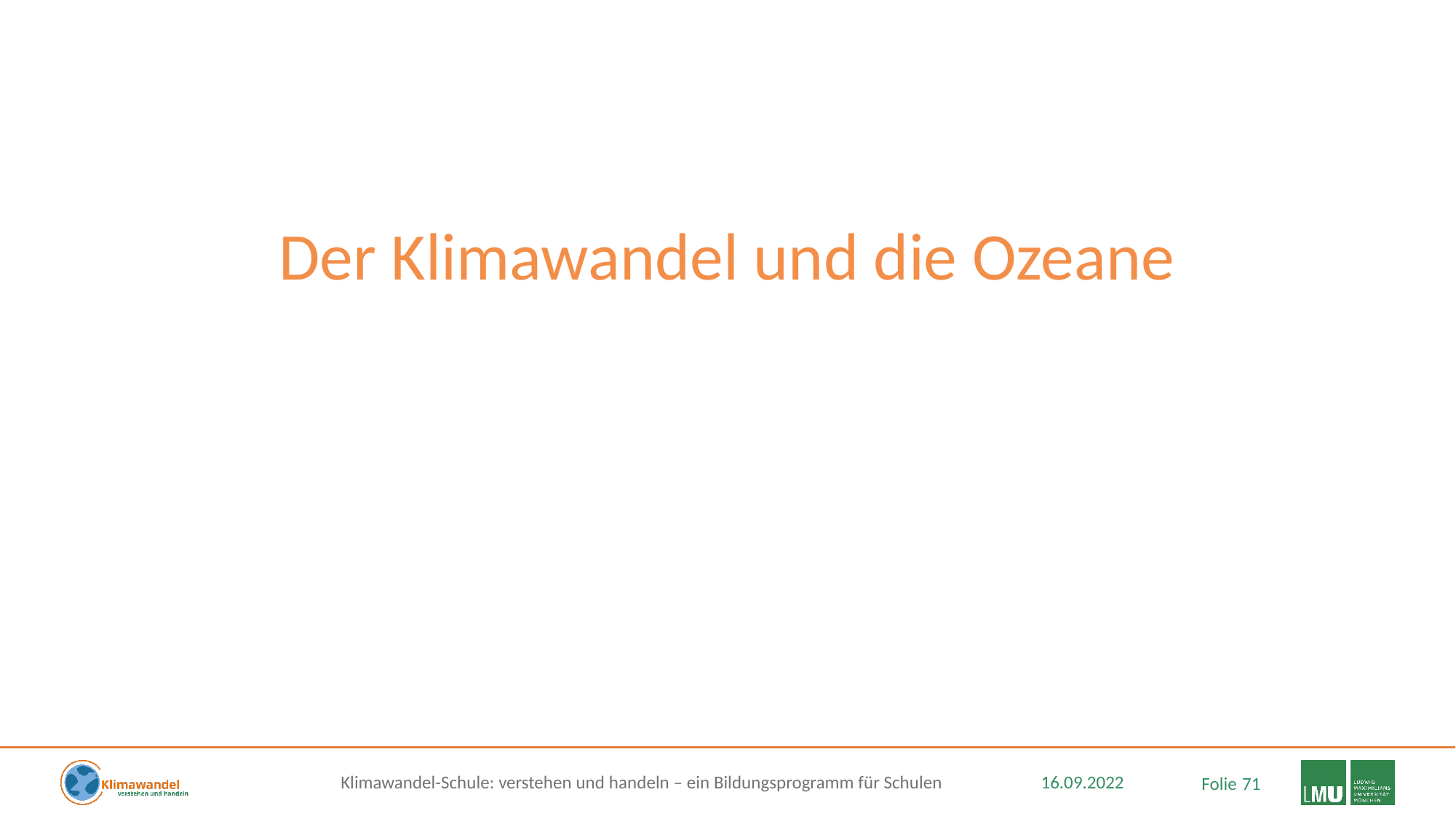

# Der Klimawandel und die Ozeane

Klimawandel-Schule: verstehen und handeln – ein Bildungsprogramm für Schulen
16.09.2022
71